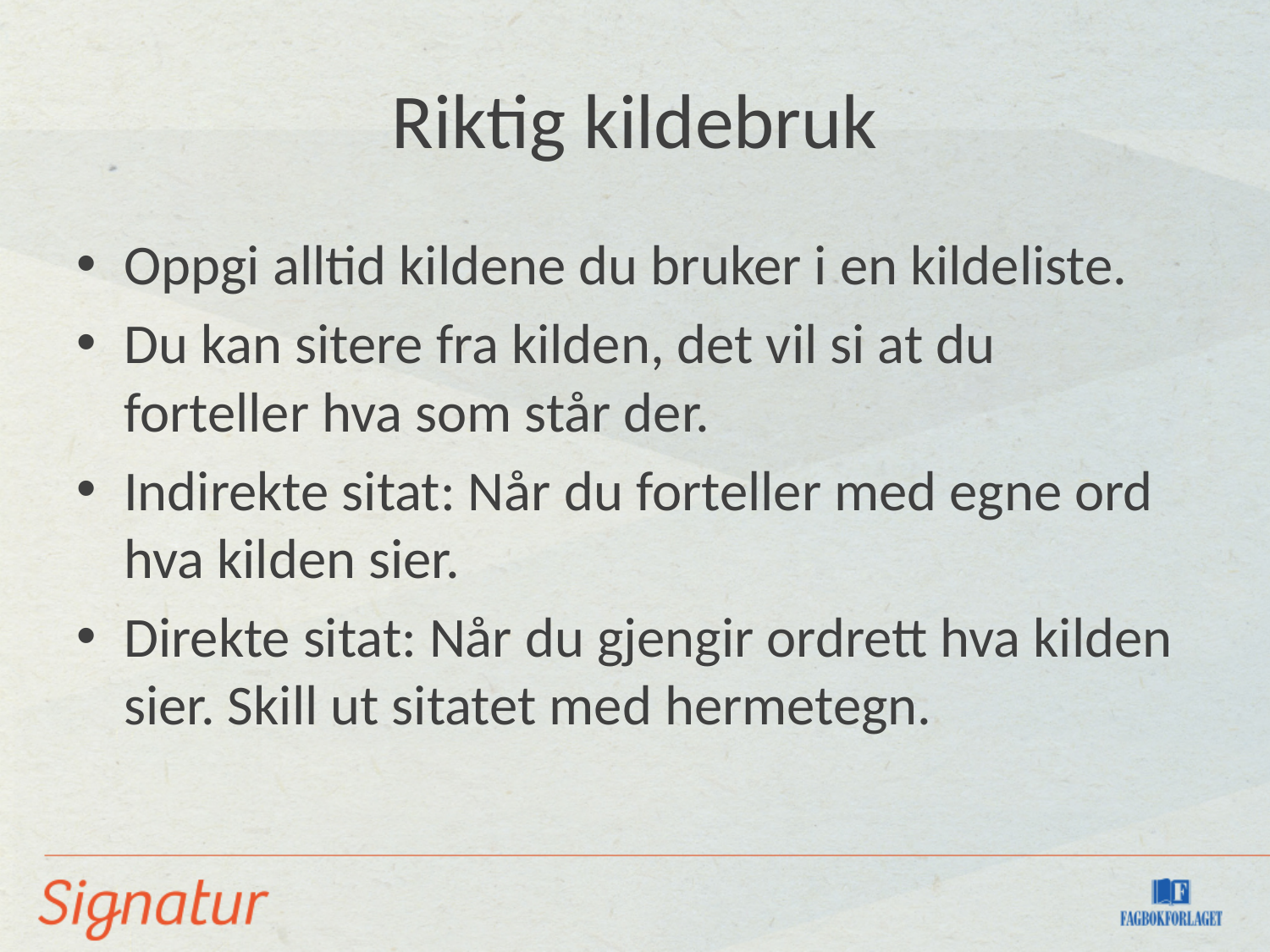

# Riktig kildebruk
Oppgi alltid kildene du bruker i en kildeliste.
Du kan sitere fra kilden, det vil si at du forteller hva som står der.
Indirekte sitat: Når du forteller med egne ord hva kilden sier.
Direkte sitat: Når du gjengir ordrett hva kilden sier. Skill ut sitatet med hermetegn.